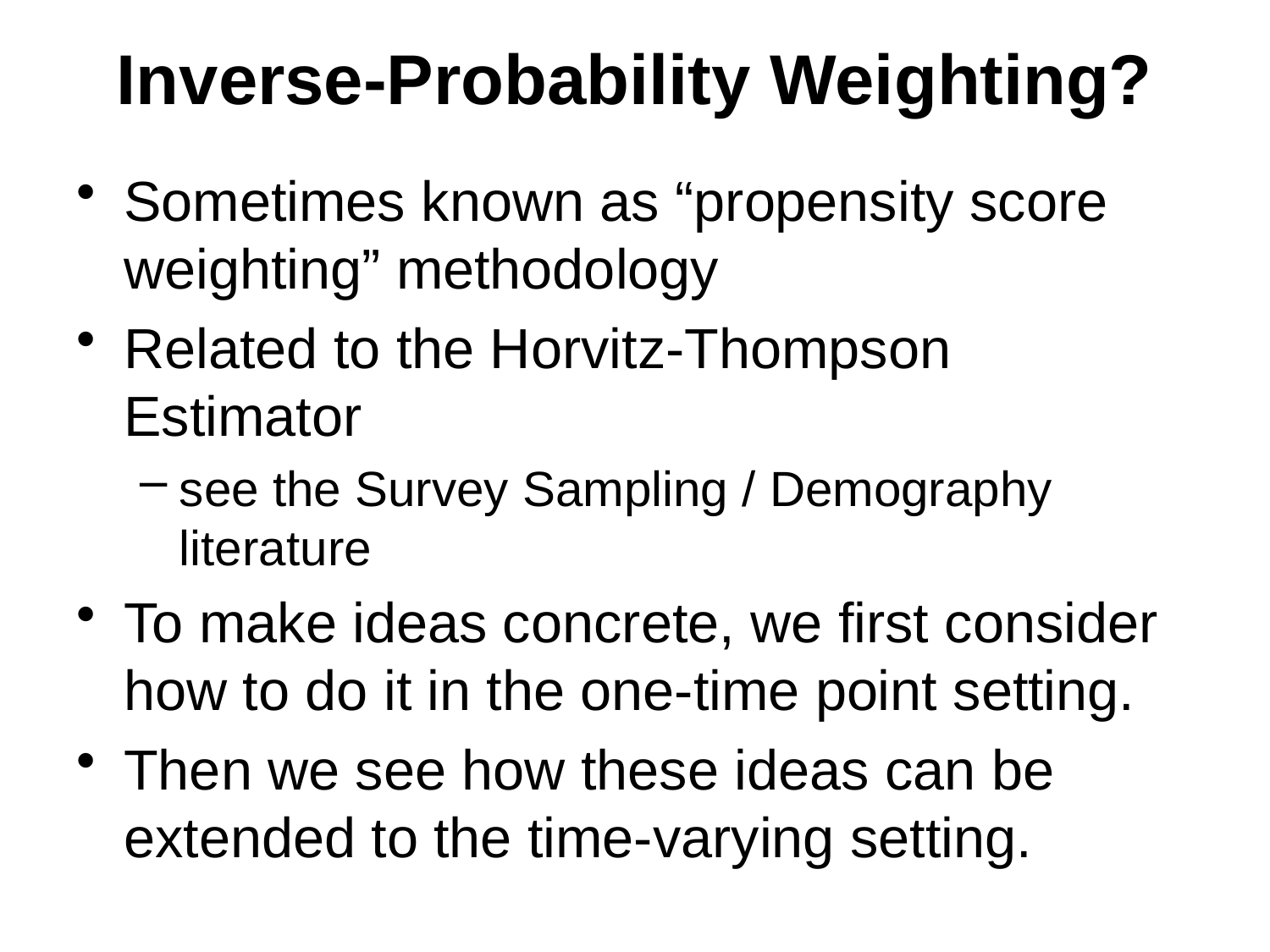

# Inverse-Probability Weighting?
Sometimes known as “propensity score weighting” methodology
Related to the Horvitz-Thompson Estimator
see the Survey Sampling / Demography literature
To make ideas concrete, we first consider how to do it in the one-time point setting.
Then we see how these ideas can be extended to the time-varying setting.